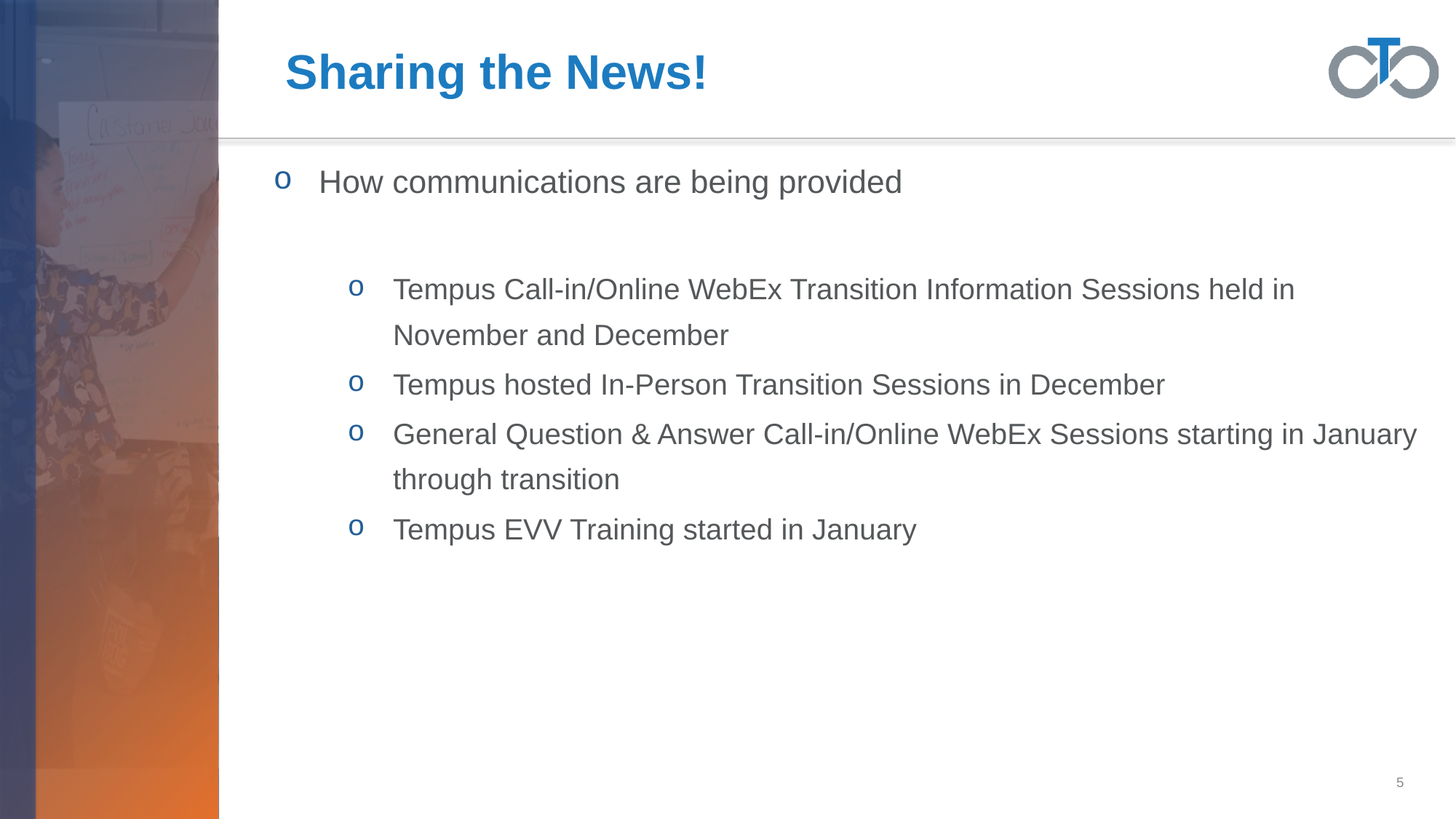

# Sharing the News!
How communications are being provided

Tempus Call-in/Online WebEx Transition Information Sessions held in November and December
Tempus hosted In-Person Transition Sessions in December
General Question & Answer Call-in/Online WebEx Sessions starting in January through transition
Tempus EVV Training started in January

5